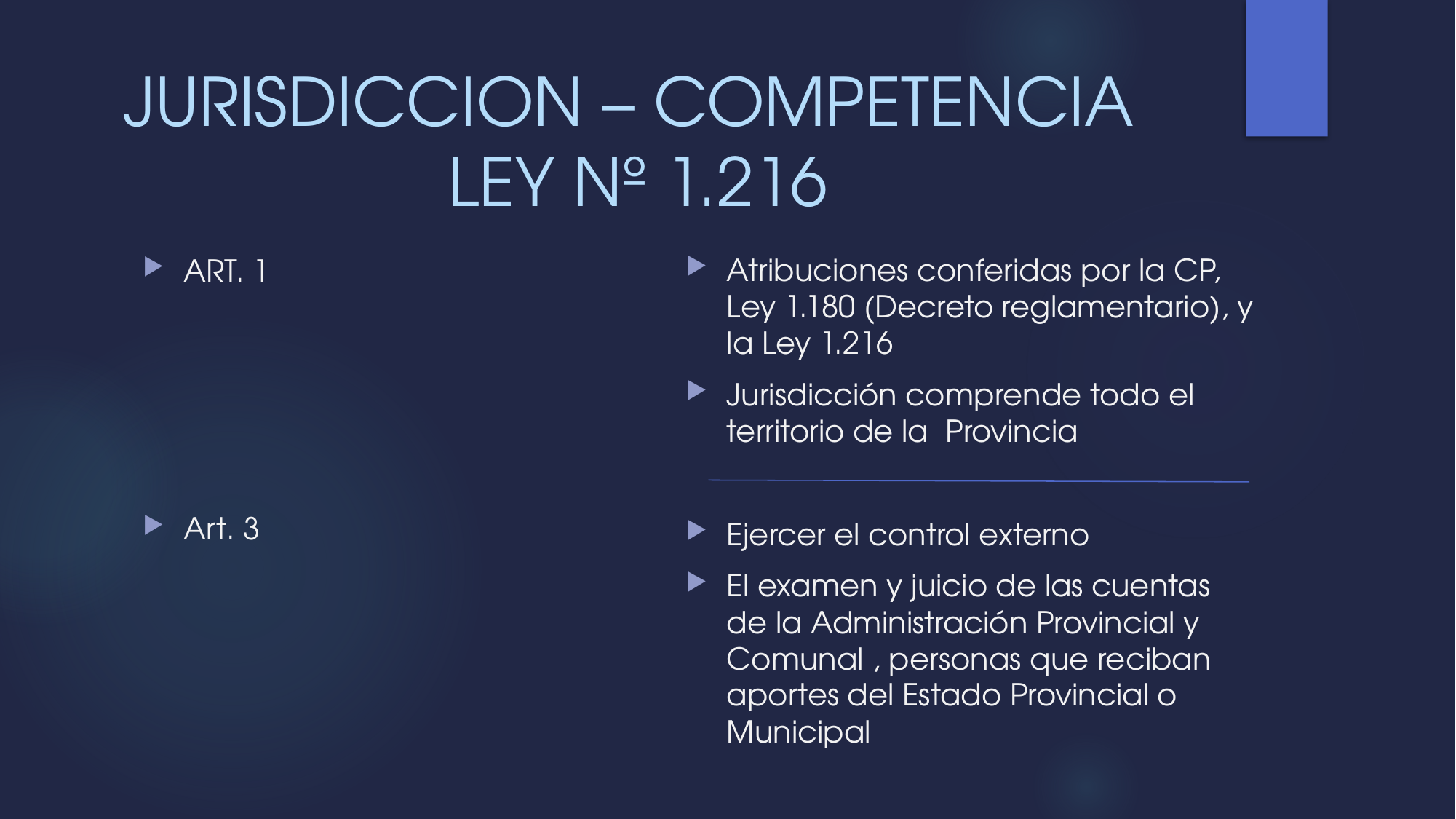

# JURISDICCION – COMPETENCIA LEY Nº 1.216
Atribuciones conferidas por la CP, Ley 1.180 (Decreto reglamentario), y la Ley 1.216
Jurisdicción comprende todo el territorio de la  Provincia

Ejercer el control externo
El examen y juicio de las cuentas de la Administración Provincial y Comunal , personas que reciban aportes del Estado Provincial o Municipal
ART. 1

Art. 3